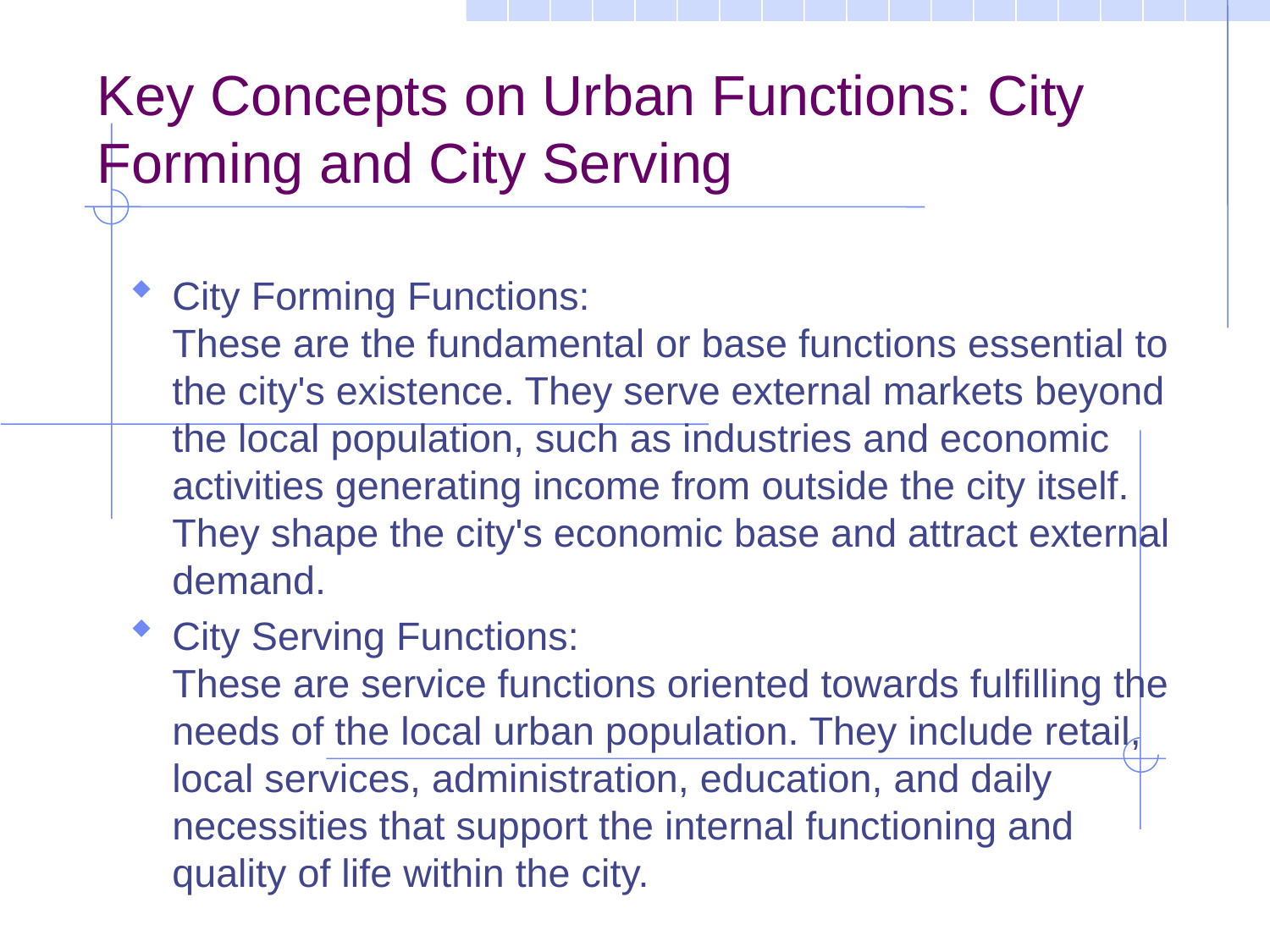

Key Concepts on Urban Functions: City Forming and City Serving
City Forming Functions:
These are the fundamental or base functions essential to the city's existence. They serve external markets beyond the local population, such as industries and economic activities generating income from outside the city itself. They shape the city's economic base and attract external demand.
City Serving Functions:
These are service functions oriented towards fulfilling the needs of the local urban population. They include retail, local services, administration, education, and daily necessities that support the internal functioning and quality of life within the city.